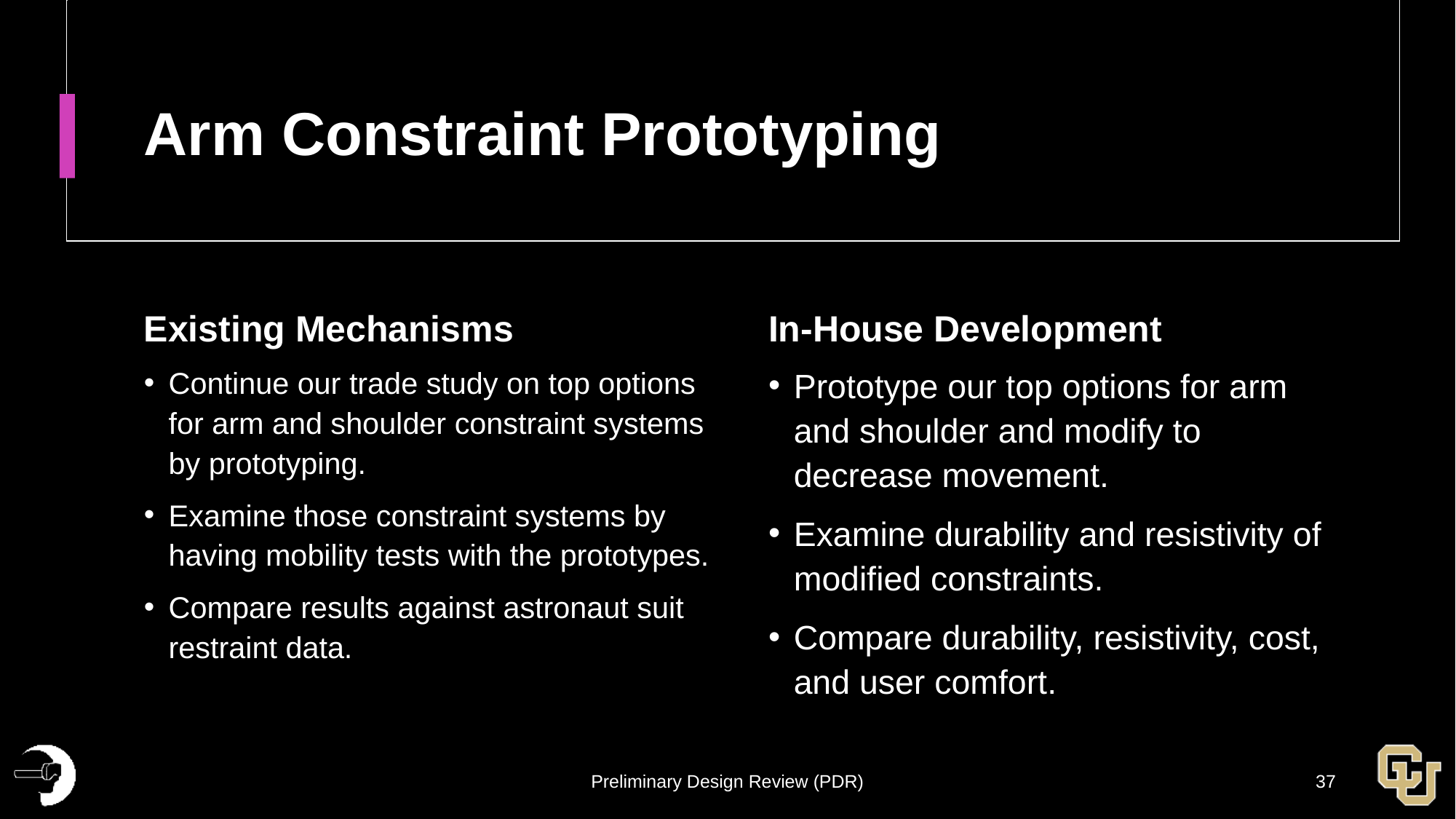

# Arm Constraint Prototyping
Existing Mechanisms
In-House Development
Prototype our top options for arm and shoulder and modify to decrease movement.
Examine durability and resistivity of modified constraints.
Compare durability, resistivity, cost, and user comfort.
Continue our trade study on top options for arm and shoulder constraint systems by prototyping.
Examine those constraint systems by having mobility tests with the prototypes.
Compare results against astronaut suit restraint data.
Preliminary Design Review (PDR)
37